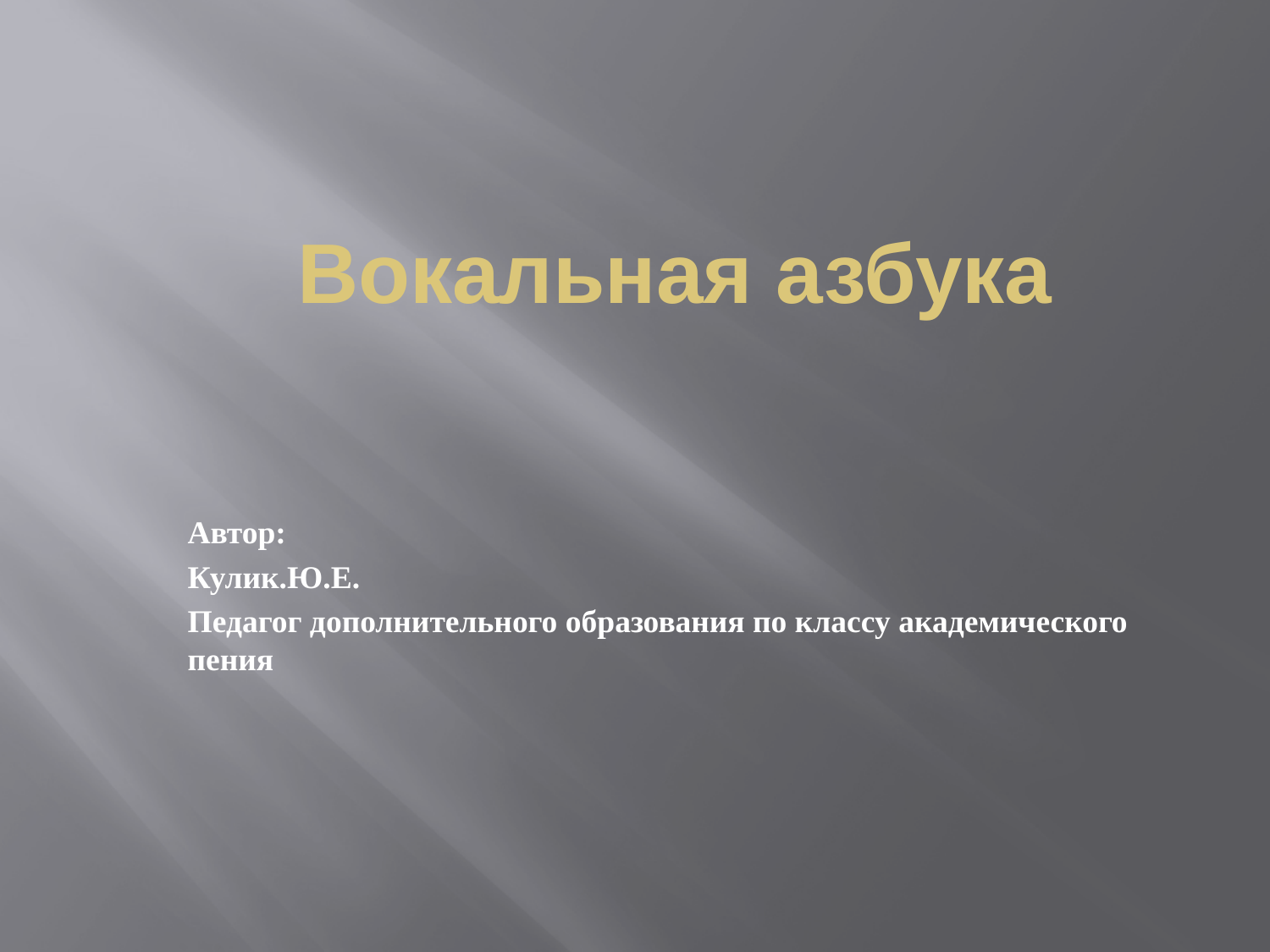

# Вокальная азбука
Автор:
Кулик.Ю.Е.
Педагог дополнительного образования по классу академического пения